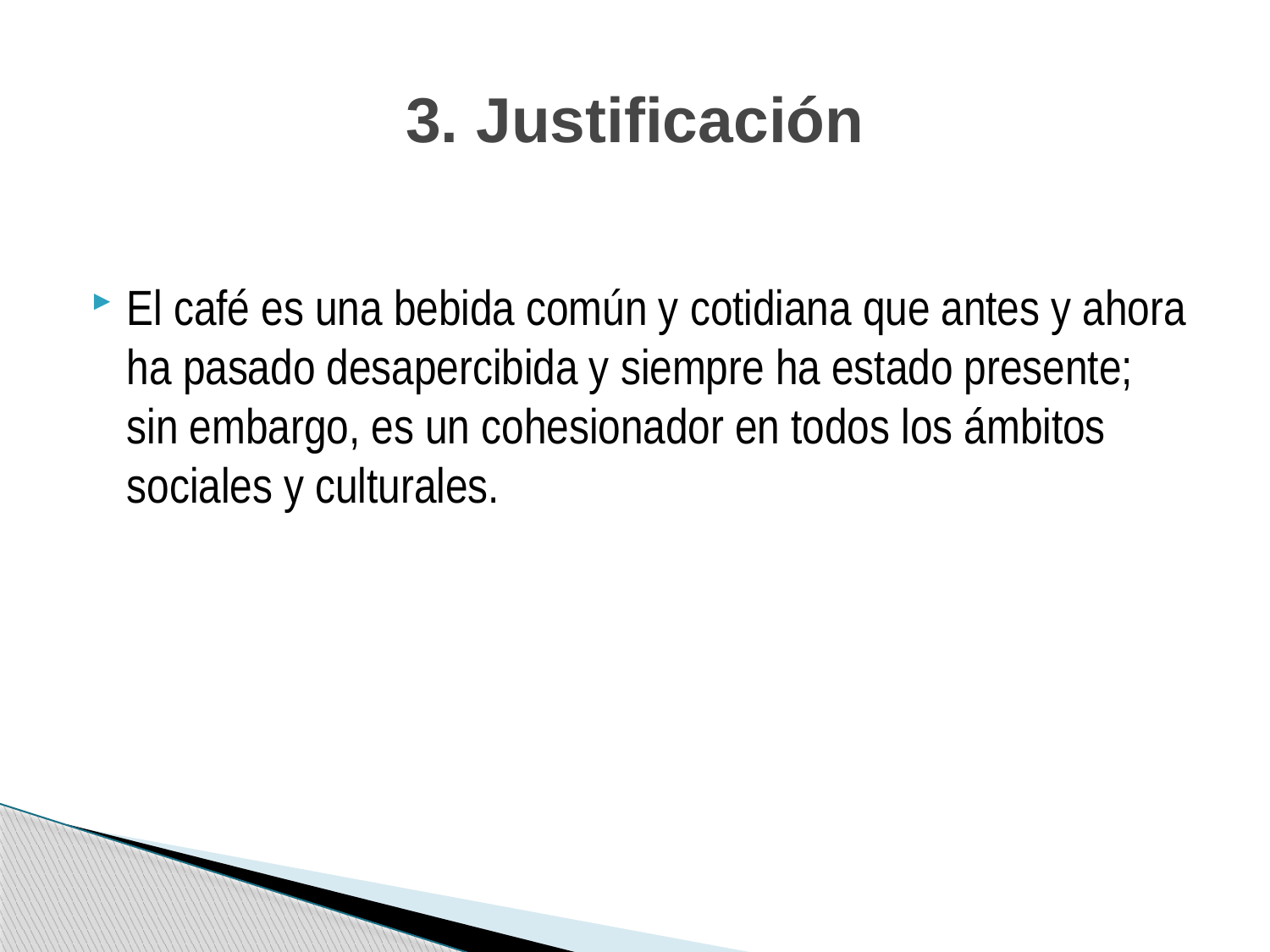

# 3. Justificación

El café es una bebida común y cotidiana que antes y ahora ha pasado desapercibida y siempre ha estado presente; sin embargo, es un cohesionador en todos los ámbitos sociales y culturales.